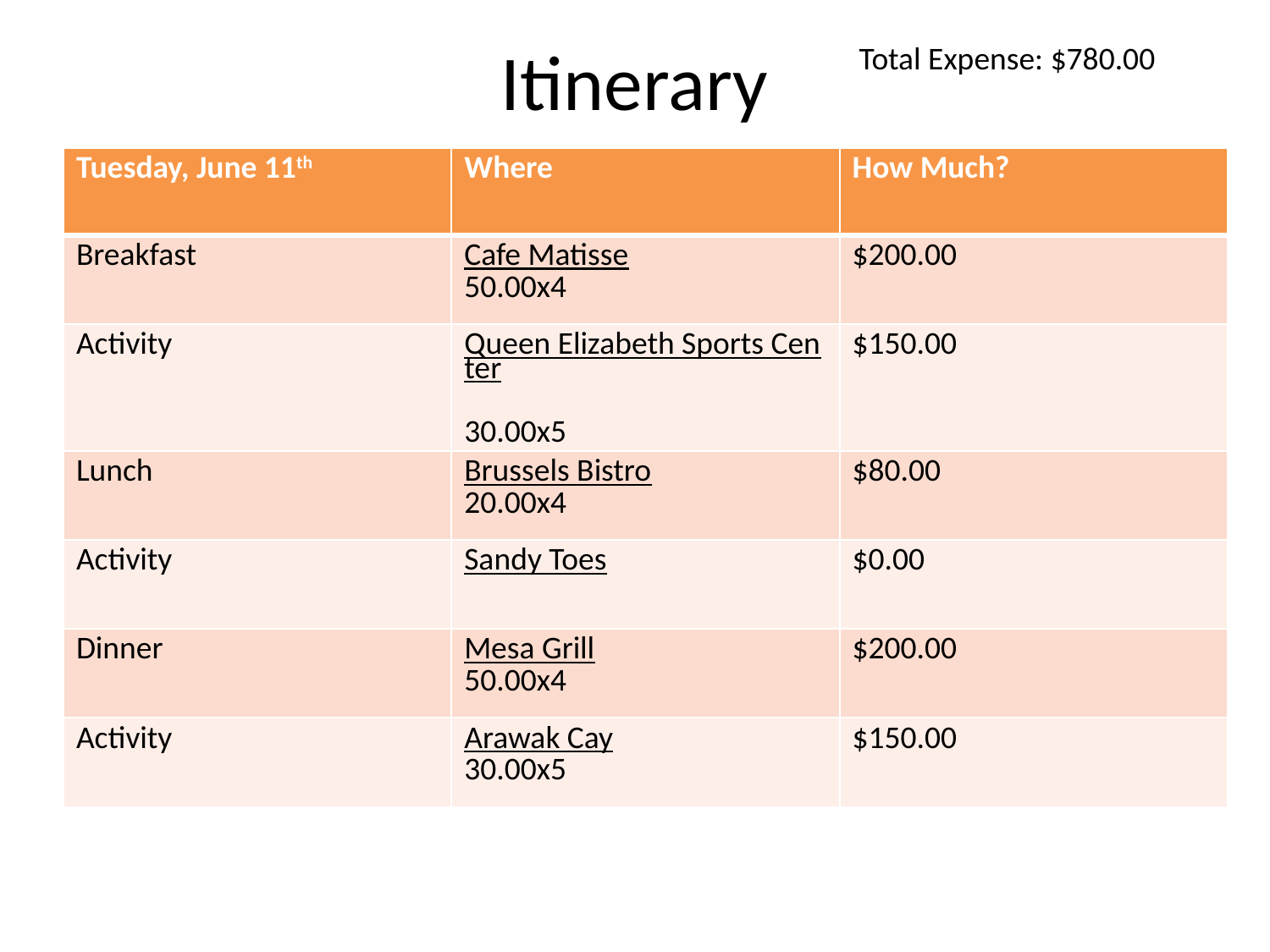

# Itinerary
Total Expense: $780.00
| Tuesday, June 11th | Where | How Much? |
| --- | --- | --- |
| Breakfast | Cafe Matisse 50.00x4 | $200.00 |
| Activity | Queen Elizabeth Sports Center 30.00x5 | $150.00 |
| Lunch | Brussels Bistro 20.00x4 | $80.00 |
| Activity | Sandy Toes | $0.00 |
| Dinner | Mesa Grill 50.00x4 | $200.00 |
| Activity | Arawak Cay 30.00x5 | $150.00 |